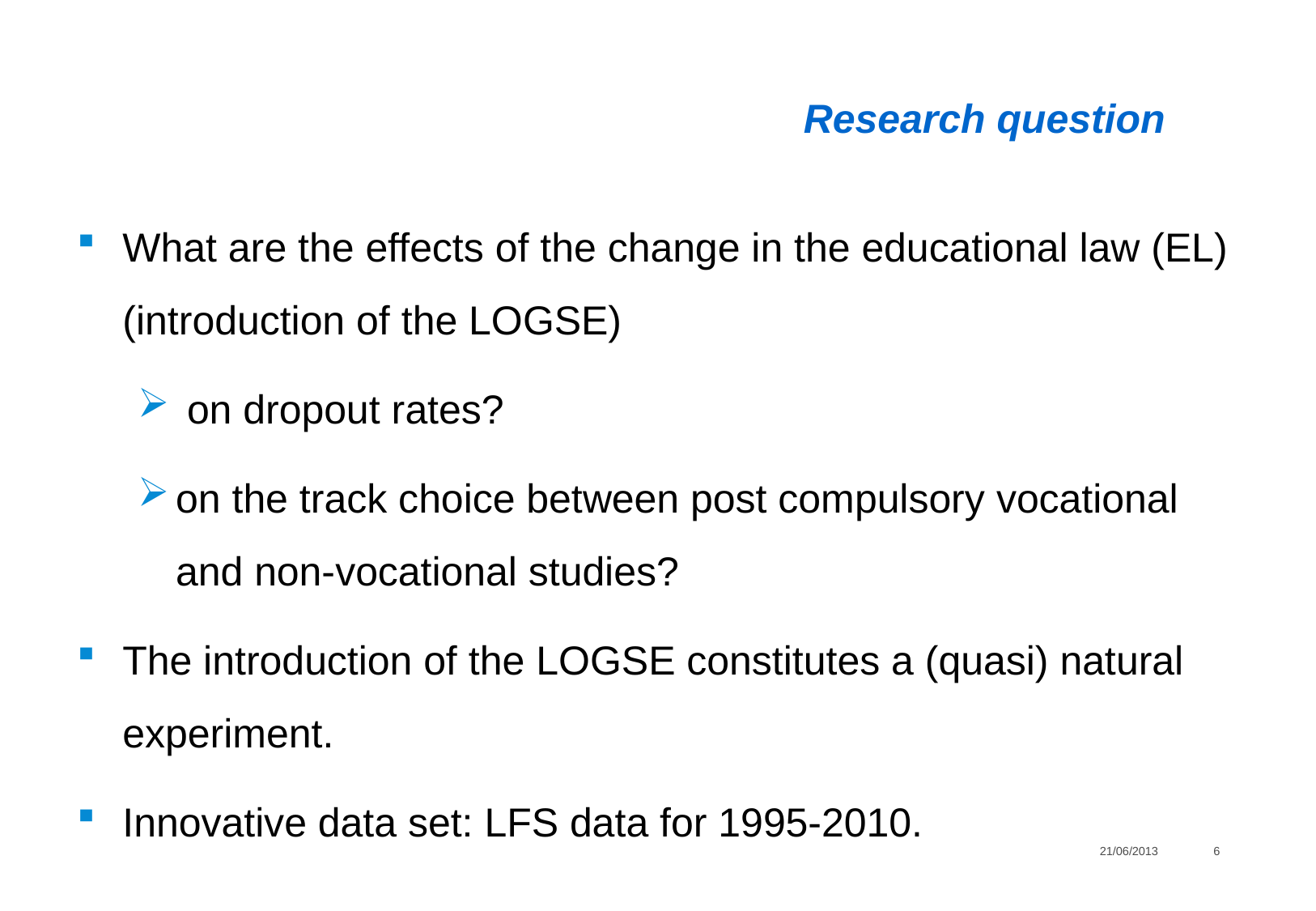

# Research question

What are the effects of the change in the educational law (EL) (introduction of the LOGSE)
 on dropout rates?
on the track choice between post compulsory vocational and non-vocational studies?
The introduction of the LOGSE constitutes a (quasi) natural experiment.
Innovative data set: LFS data for 1995-2010.

21/06/2013
6